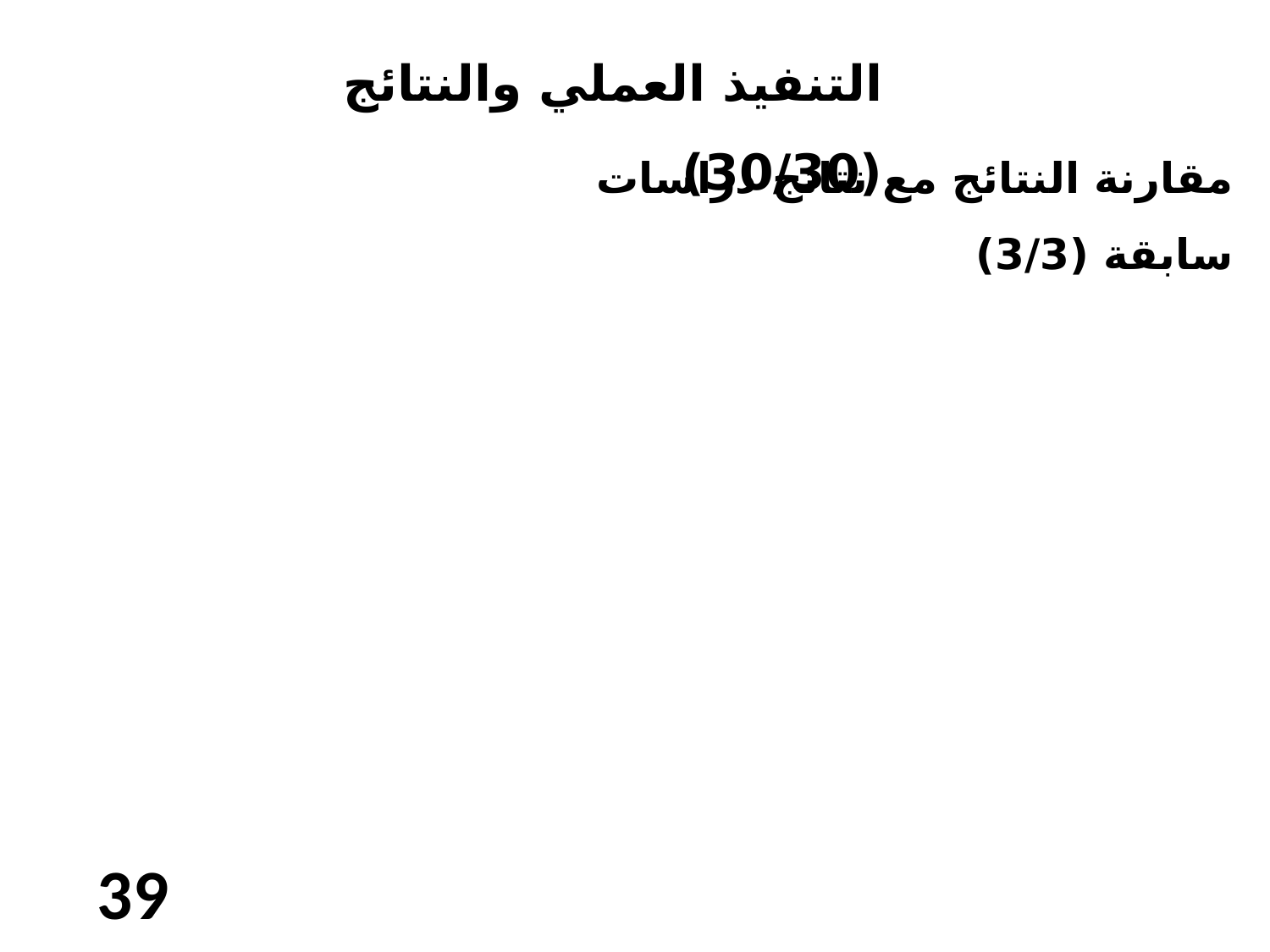

التنفيذ العملي والنتائج (30/30)
مقارنة النتائج مع نتائج دراسات سابقة (3/3)
39